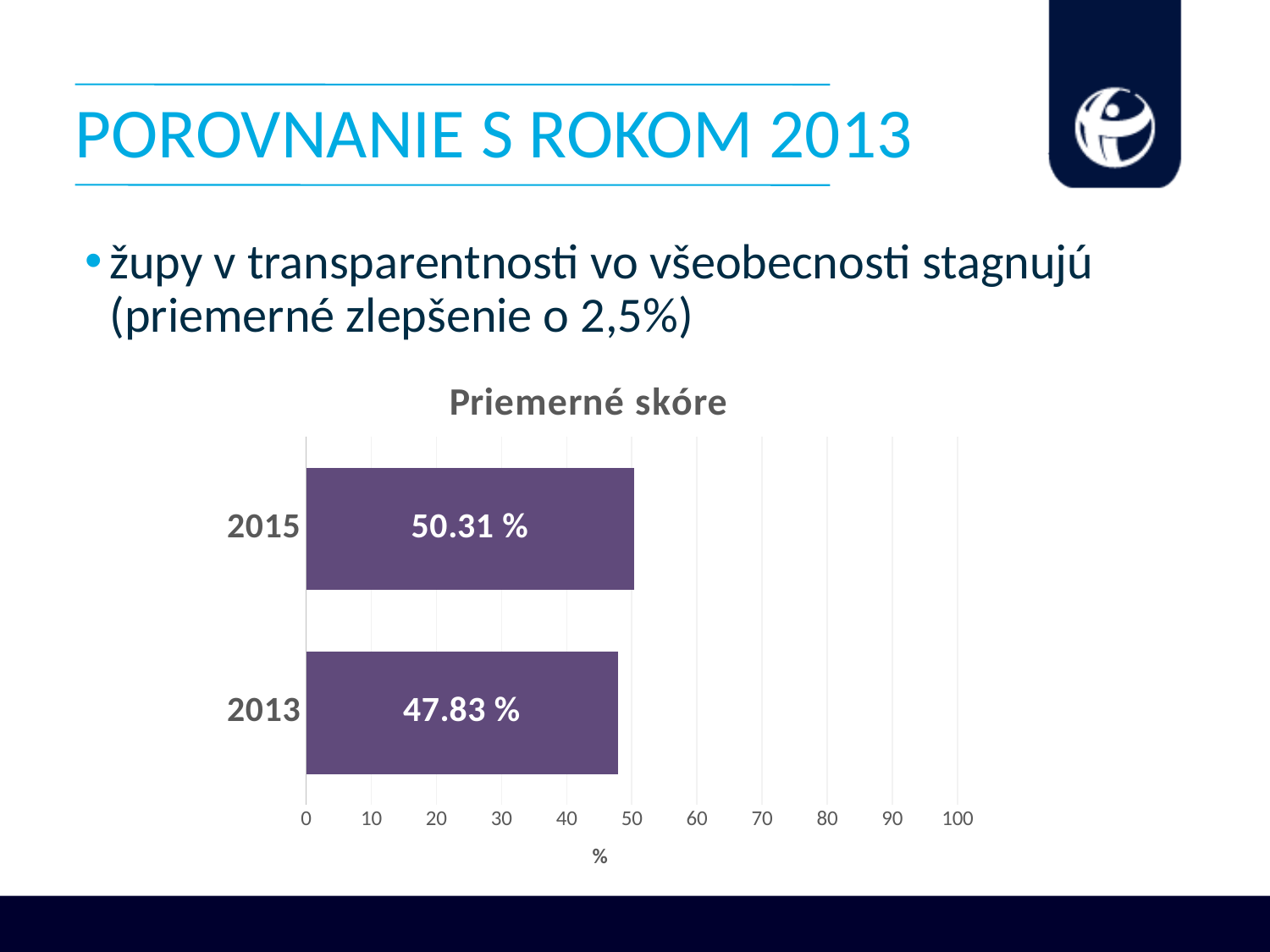

# POROVNANIE S ROKOM 2013
župy v transparentnosti vo všeobecnosti stagnujú (priemerné zlepšenie o 2,5%)

### Chart:

| Category | Priemerné skóre |
|---|---|
| 2013 | 47.83 |
| 2015 | 50.31 |